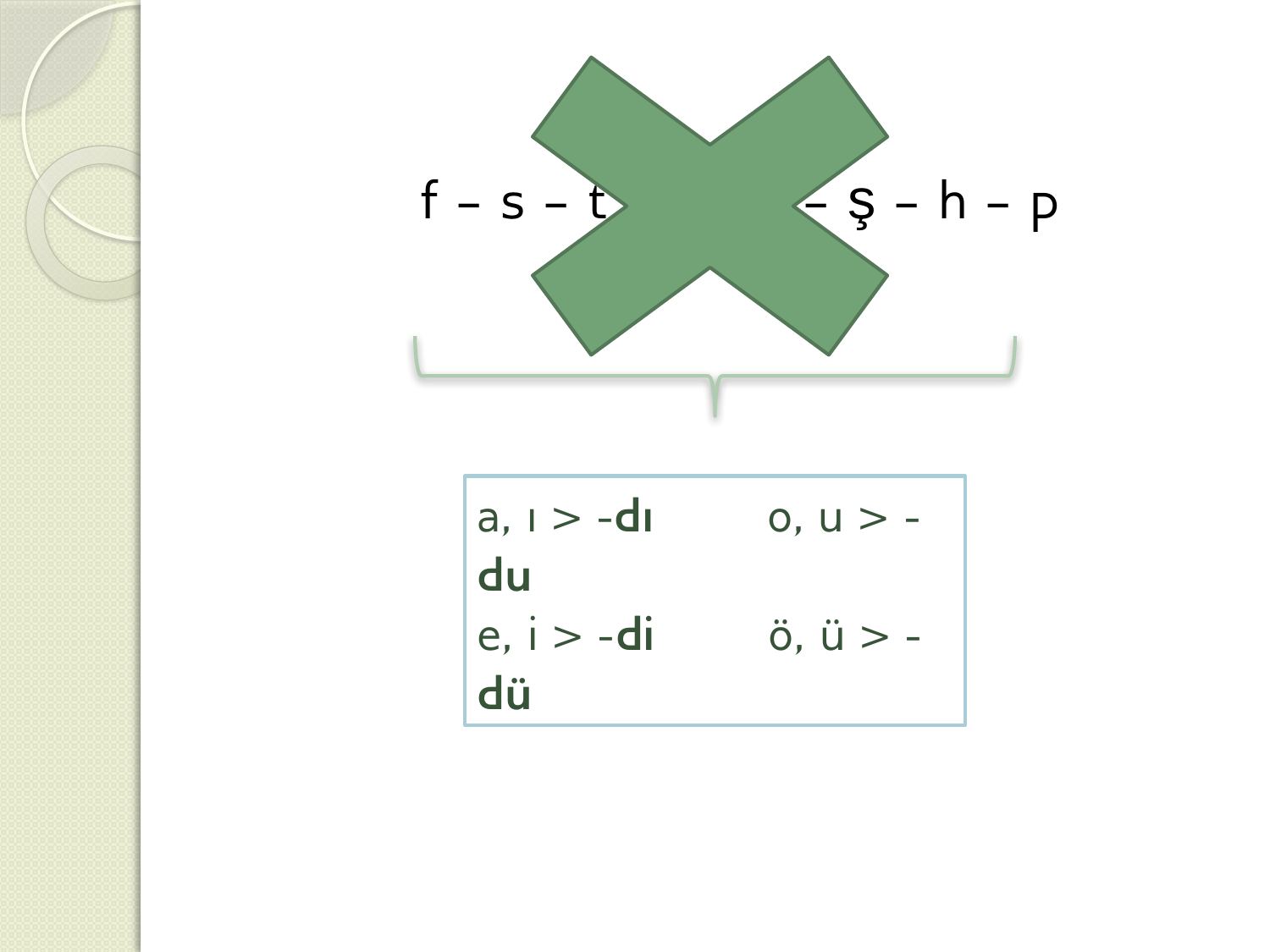

f – s – t – k – ç – ş – h – p
a, ı > -dı       o, u > -du
e, i > -di       ö, ü > -dü